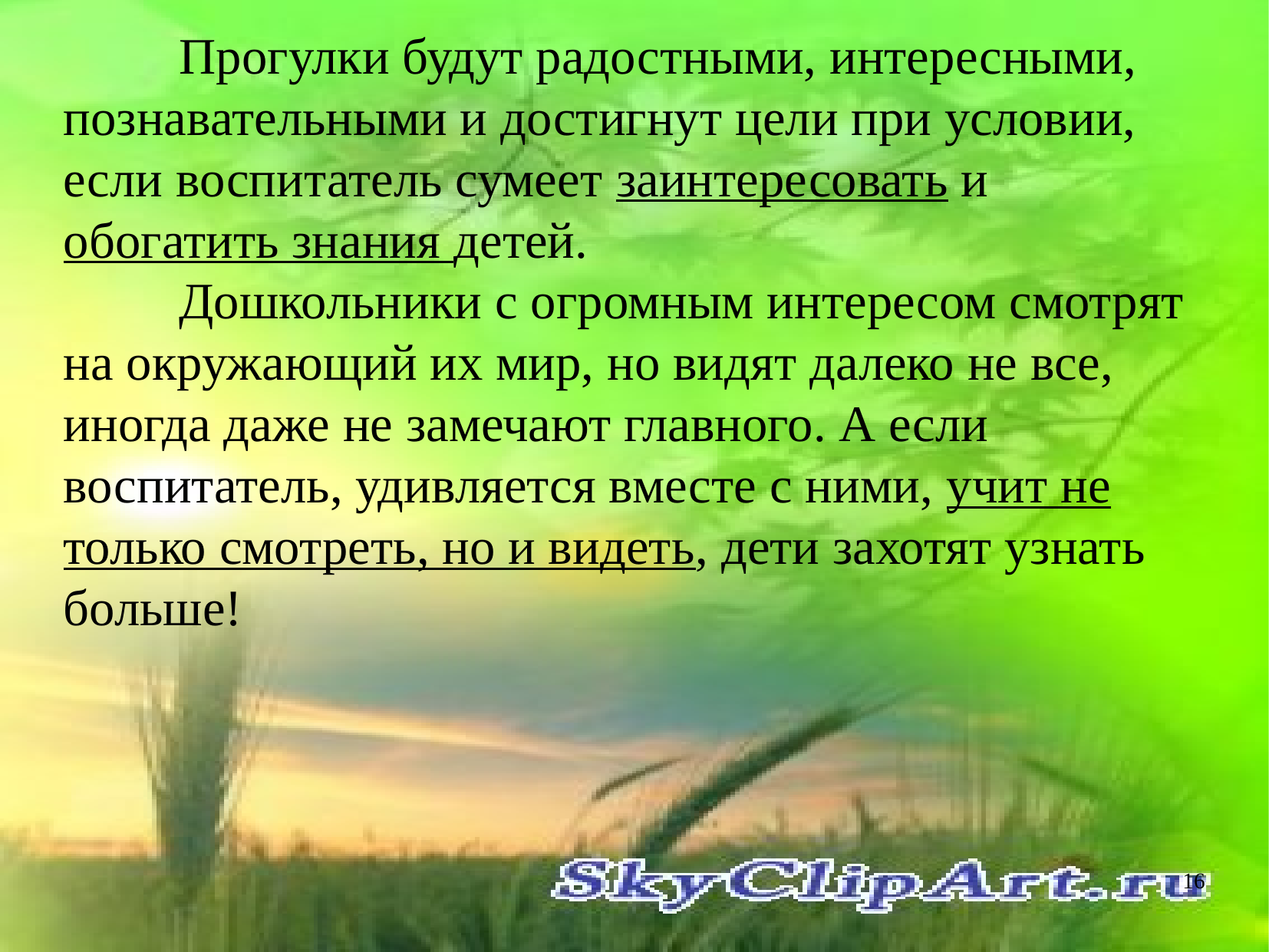

Прогулки будут радостными, интересными, познавательными и достигнут цели при условии, если воспитатель сумеет заинтересовать и обогатить знания детей.
         Дошкольники с огромным интересом смотрят на окружающий их мир, но видят далеко не все, иногда даже не замечают главного. А если воспитатель, удивляется вместе с ними, учит не только смотреть, но и видеть, дети захотят узнать больше!
16